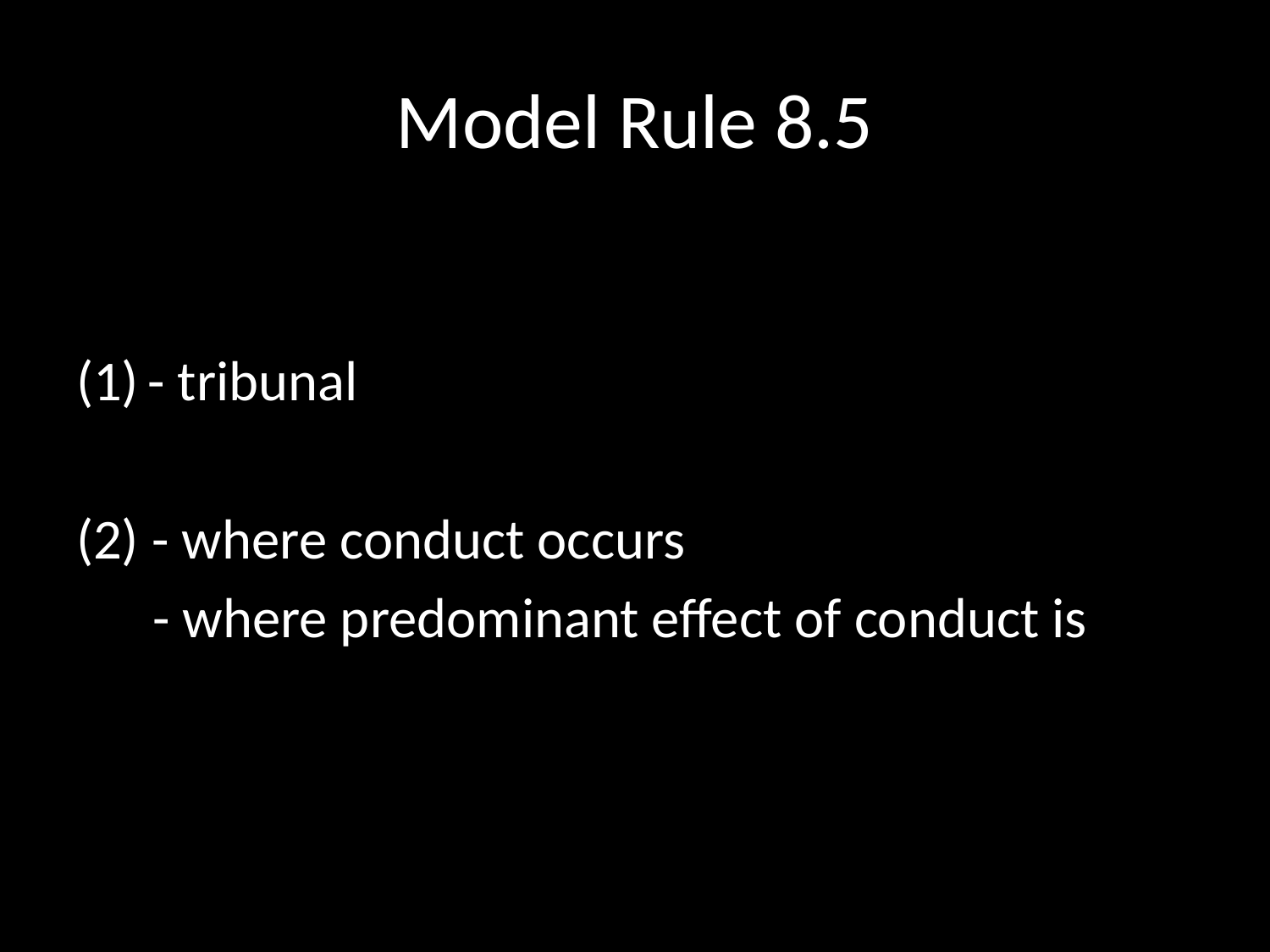

# Model Rule 8.5
- tribunal

(2) - where conduct occurs
      - where predominant effect of conduct is